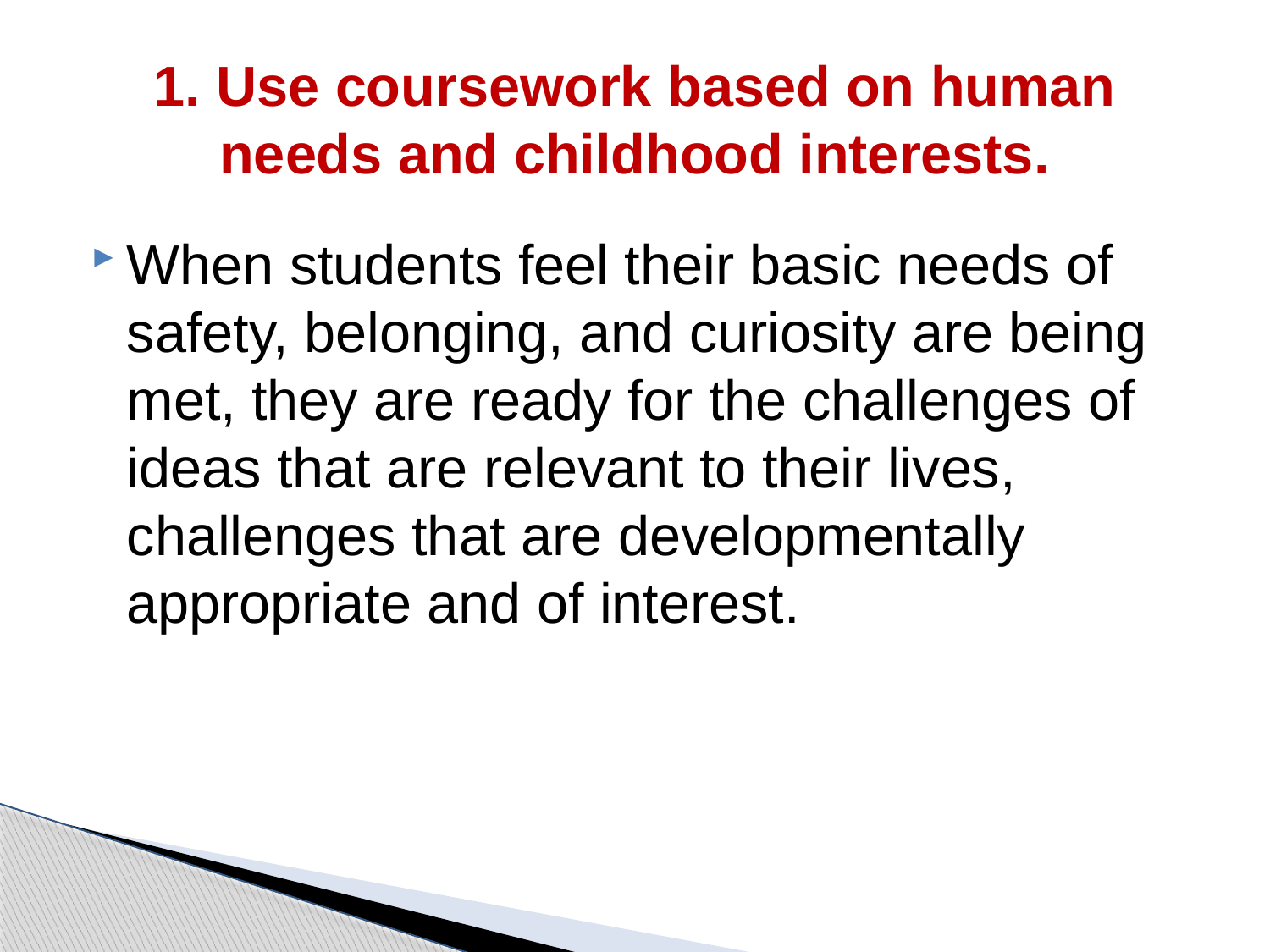

# 1. Use coursework based on human needs and childhood interests.
When students feel their basic needs of safety, belonging, and curiosity are being met, they are ready for the challenges of ideas that are relevant to their lives, challenges that are developmentally appropriate and of interest.